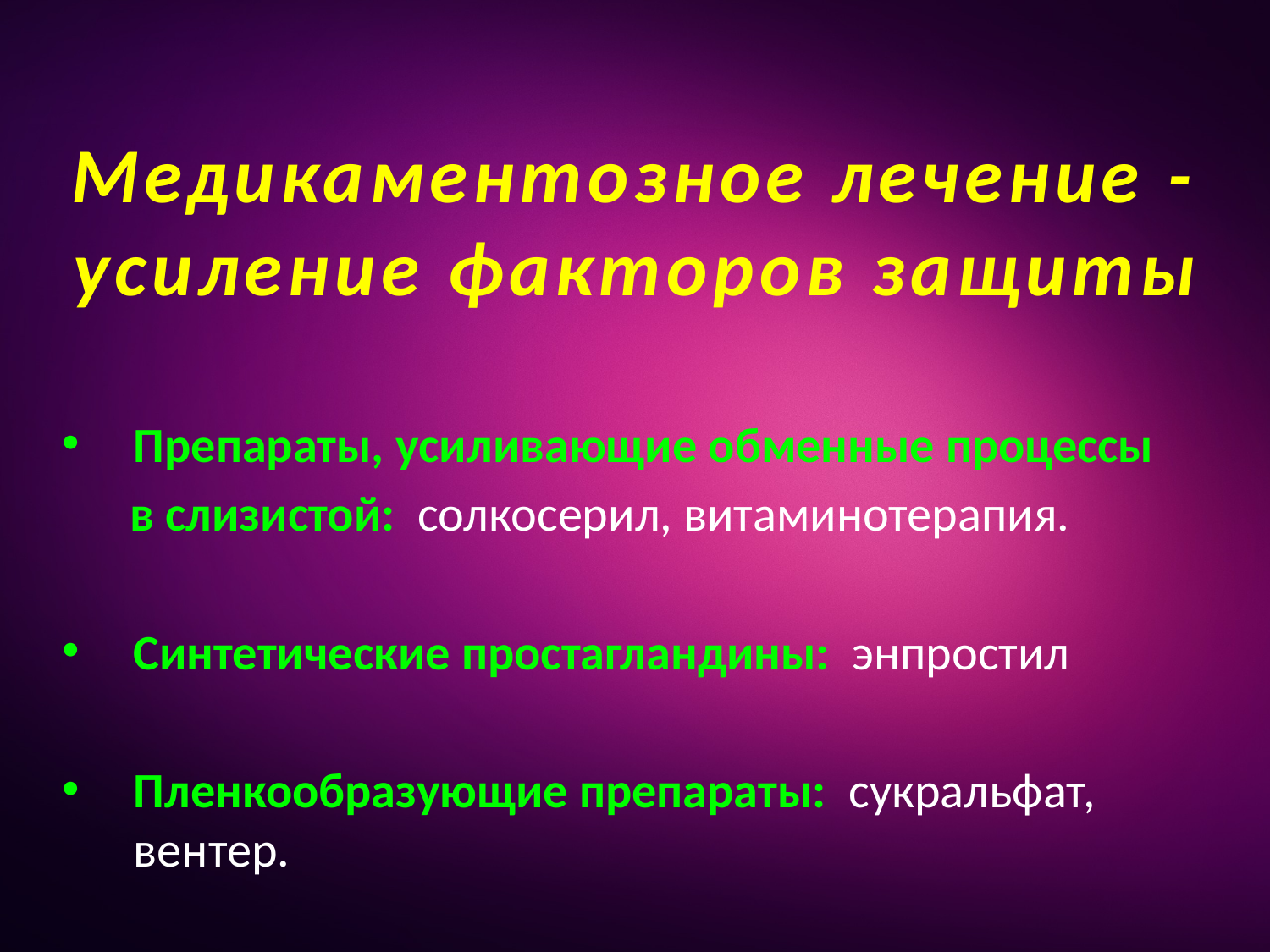

# Медикаментозное лечение - усиление факторов защиты

Препараты, усиливающие обменные процессы
      в слизистой:  солкосерил, витаминотерапия.

Синтетические простагландины:  энпростил

Пленкообразующие препараты:  сукральфат, вентер.